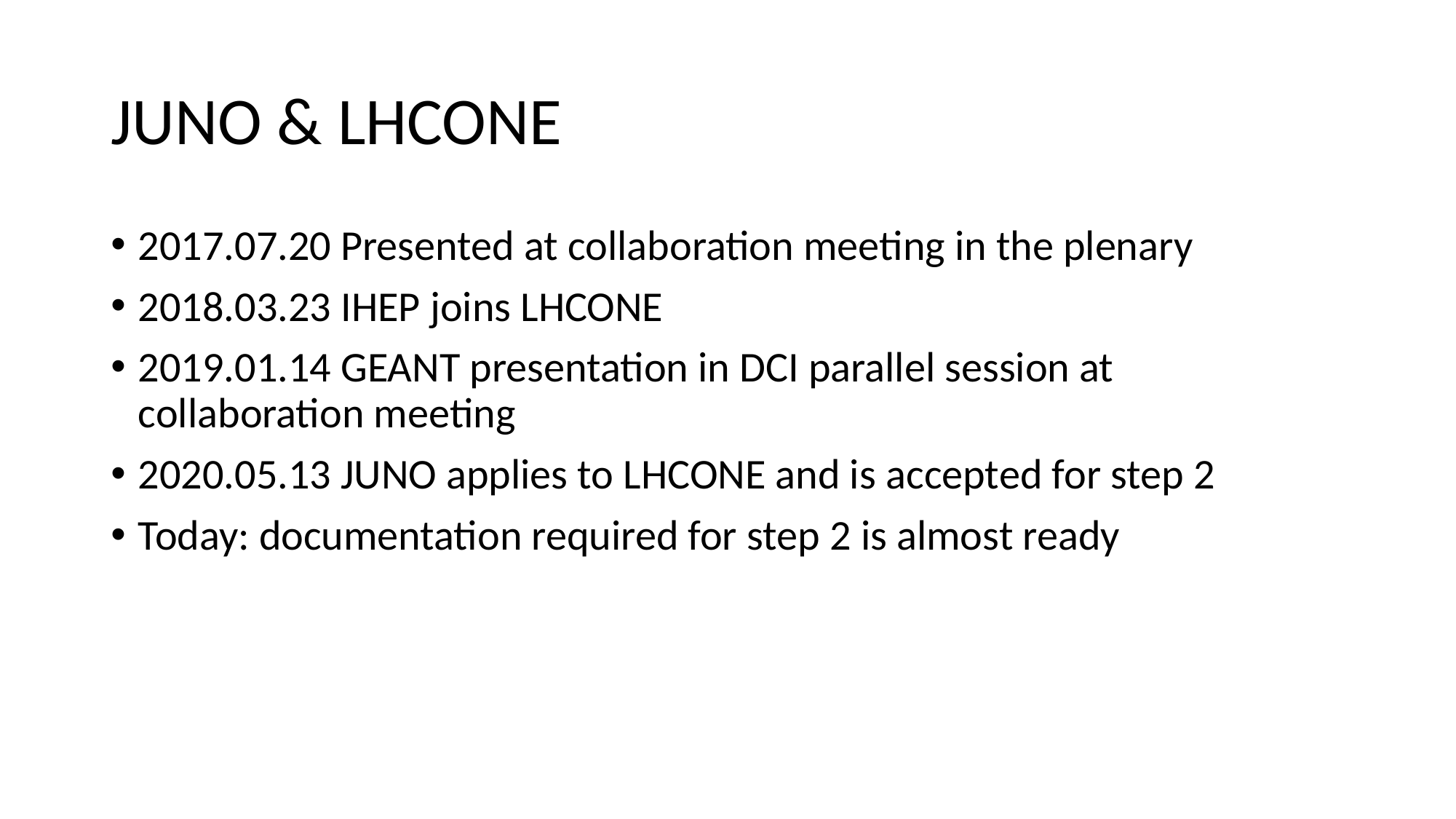

# JUNO & LHCONE
2017.07.20 Presented at collaboration meeting in the plenary
2018.03.23 IHEP joins LHCONE
2019.01.14 GEANT presentation in DCI parallel session at collaboration meeting
2020.05.13 JUNO applies to LHCONE and is accepted for step 2
Today: documentation required for step 2 is almost ready